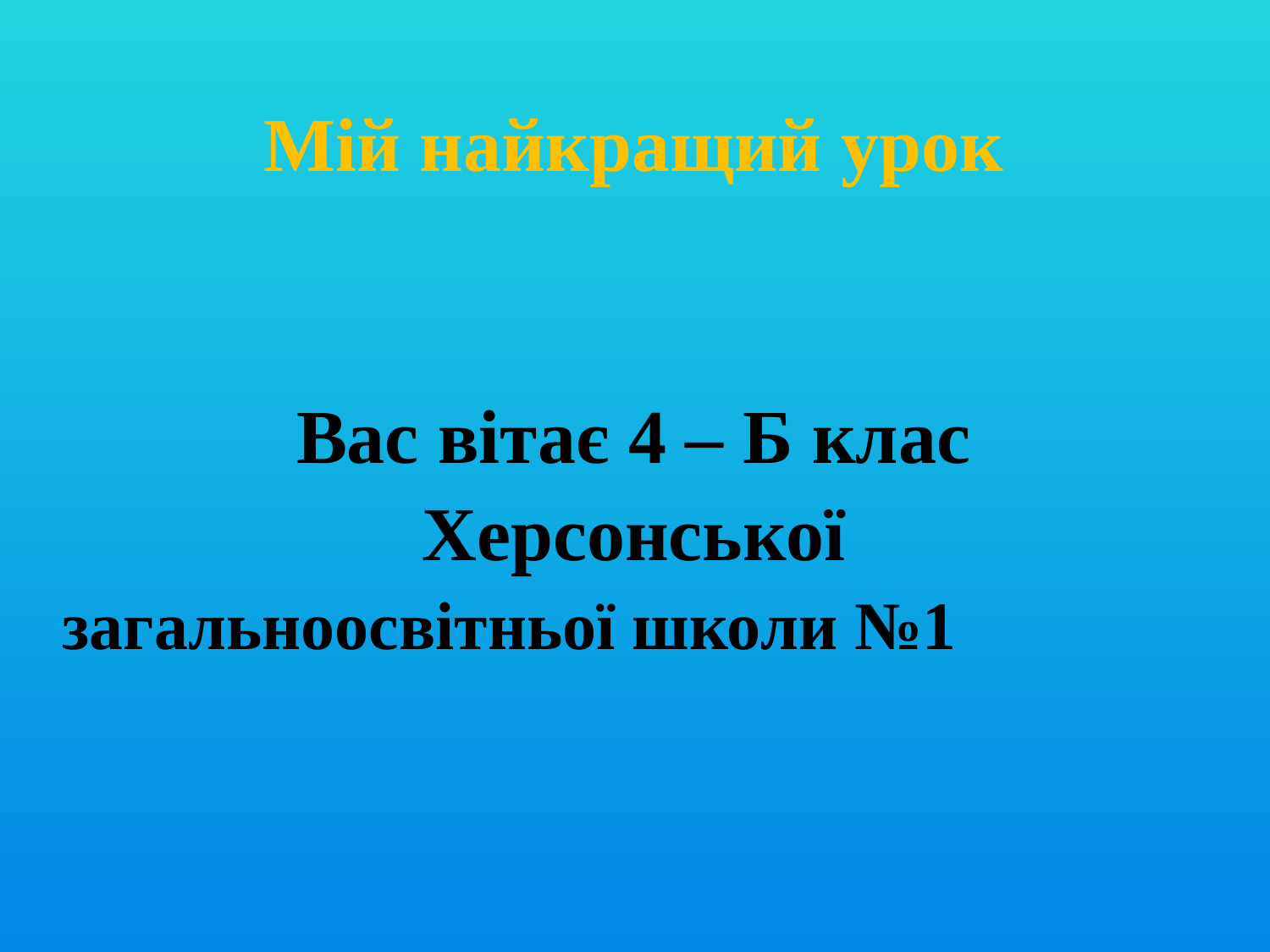

Мій найкращий урок

Вас вітає 4 – Б клас
Херсонської
загальноосвітньої школи №1